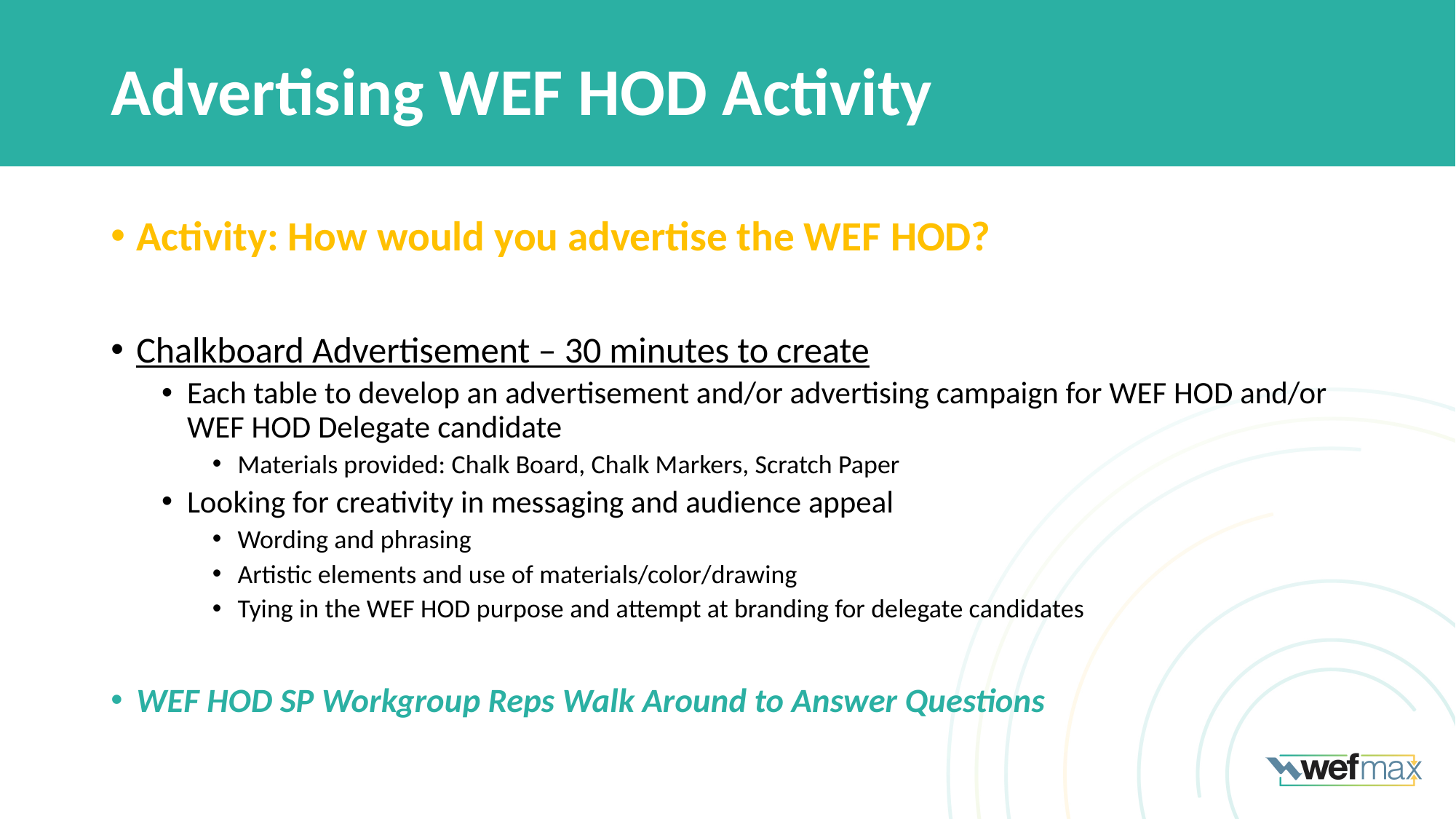

# Advertising WEF HOD Activity
Activity: How would you advertise the WEF HOD?

Chalkboard Advertisement – 30 minutes to create
Each table to develop an advertisement and/or advertising campaign for WEF HOD and/or WEF HOD Delegate candidate
Materials provided: Chalk Board, Chalk Markers, Scratch Paper
Looking for creativity in messaging and audience appeal
Wording and phrasing
Artistic elements and use of materials/color/drawing
Tying in the WEF HOD purpose and attempt at branding for delegate candidates

WEF HOD SP Workgroup Reps Walk Around to Answer Questions